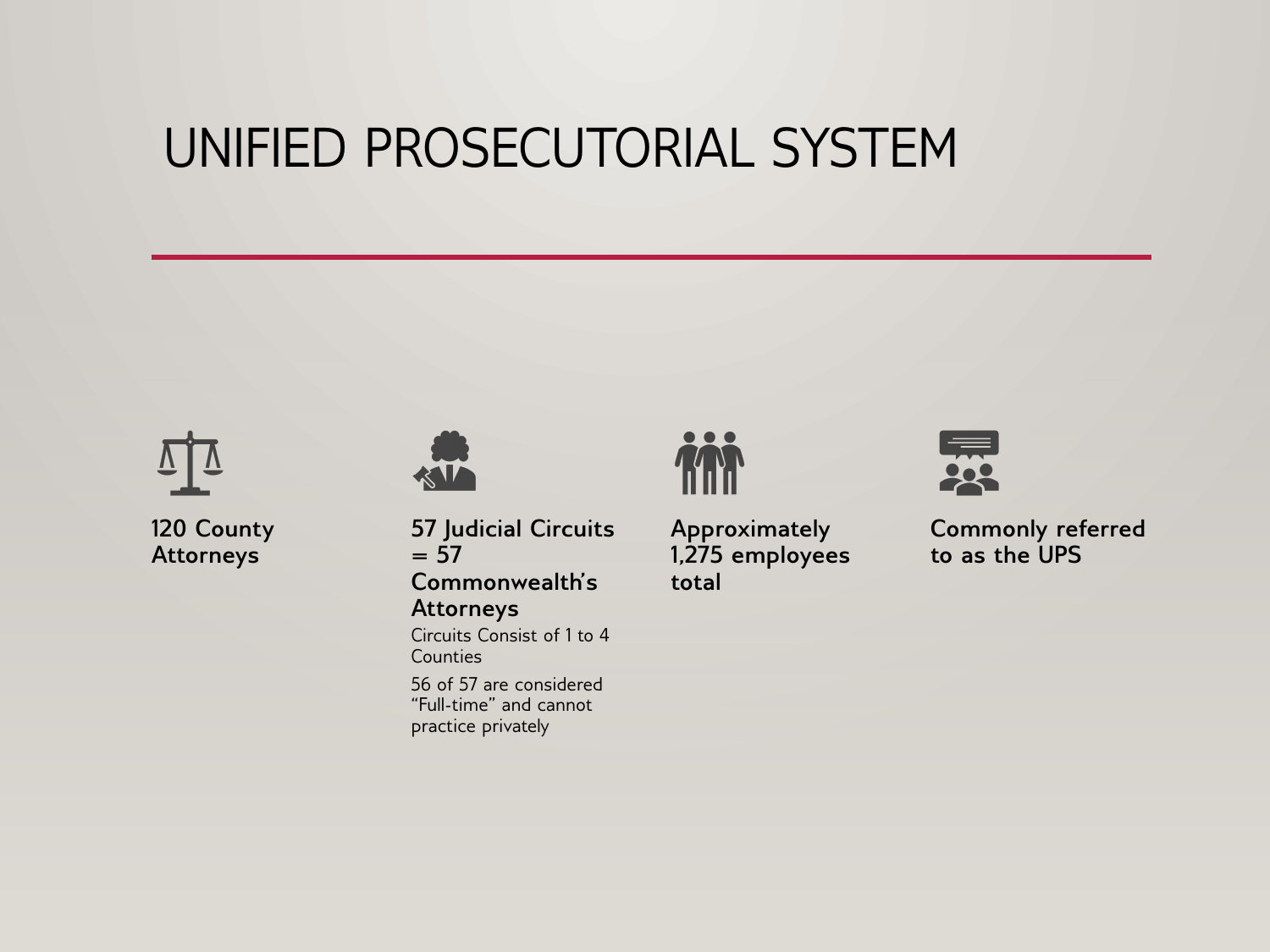

# UNIFIED PROSECUTORIAL SYSTEM

120 County Attorneys
57 Judicial Circuits = 57 Commonwealth’s Attorneys
Circuits Consist of 1 to 4 Counties
56 of 57 are considered “Full-time” and cannot practice privately
Approximately 1,275 employees total
Commonly referred to as the UPS